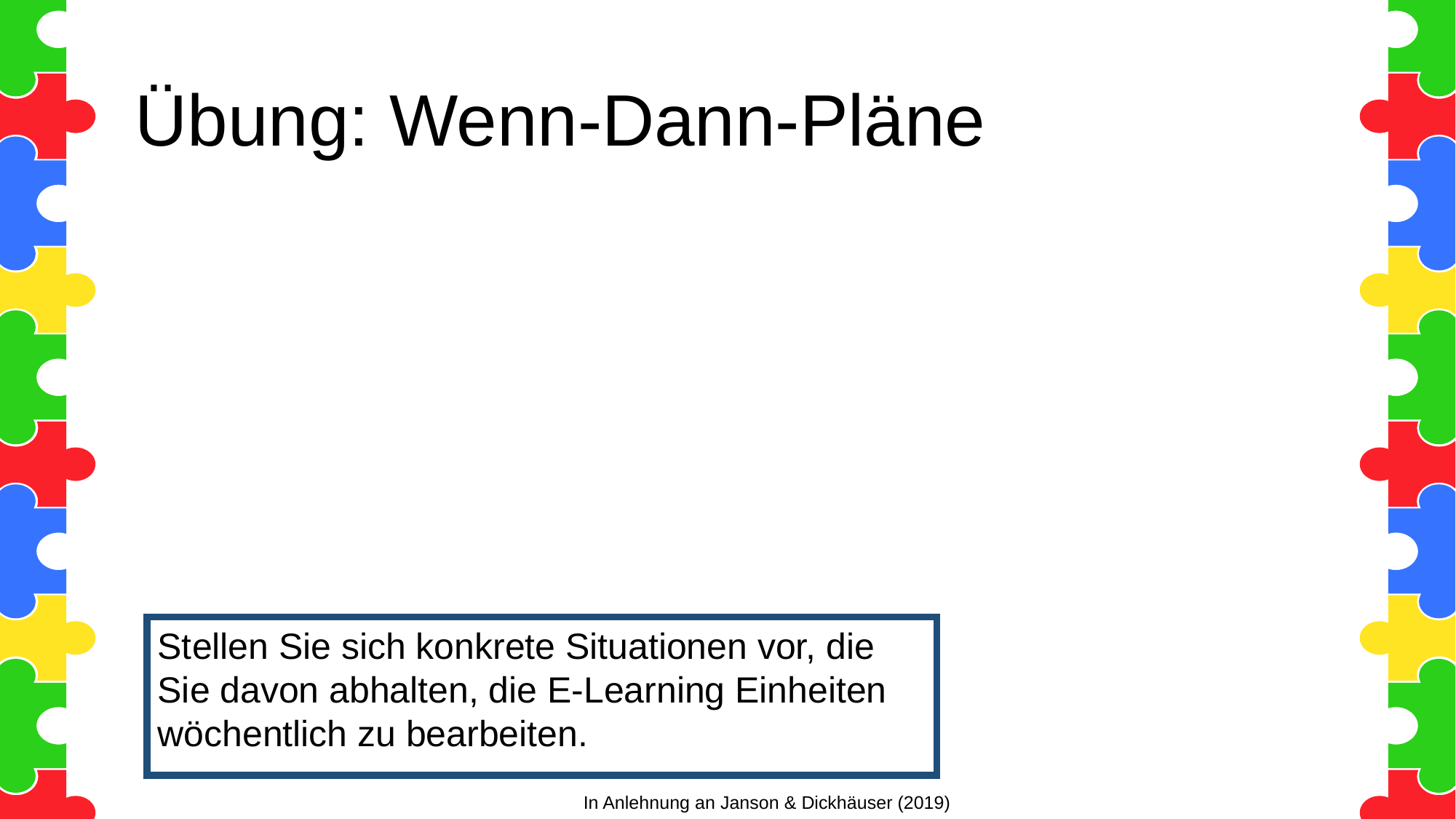

# Übung: Wenn-Dann-Pläne
Stellen Sie sich konkrete Situationen vor, die Sie davon abhalten, die E-Learning Einheiten wöchentlich zu bearbeiten.

In Anlehnung an Janson & Dickhäuser (2019)